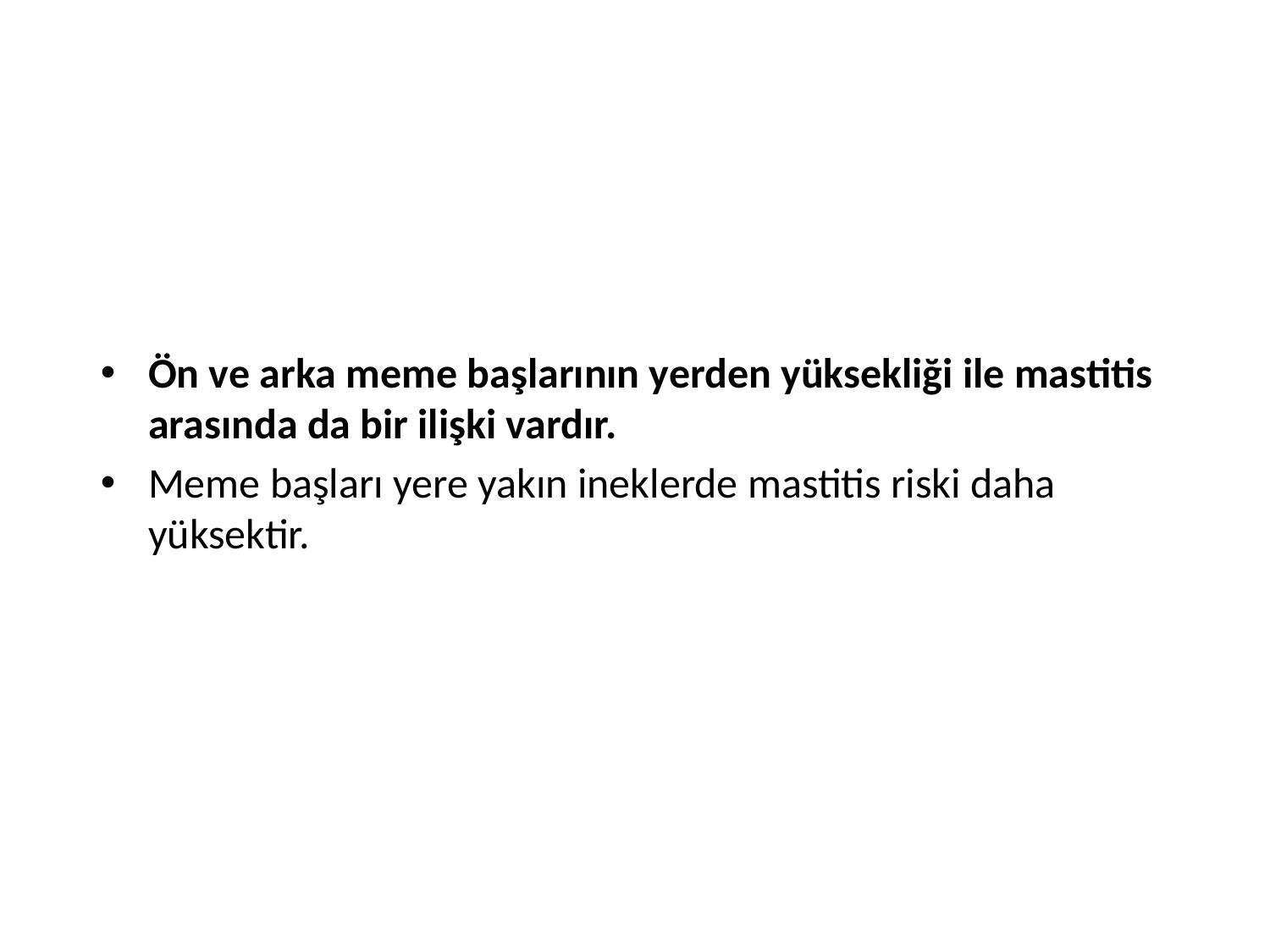

Ön ve arka meme başlarının yerden yüksekliği ile mastitis arasında da bir ilişki vardır.
Meme başları yere yakın ineklerde mastitis riski daha yüksektir.